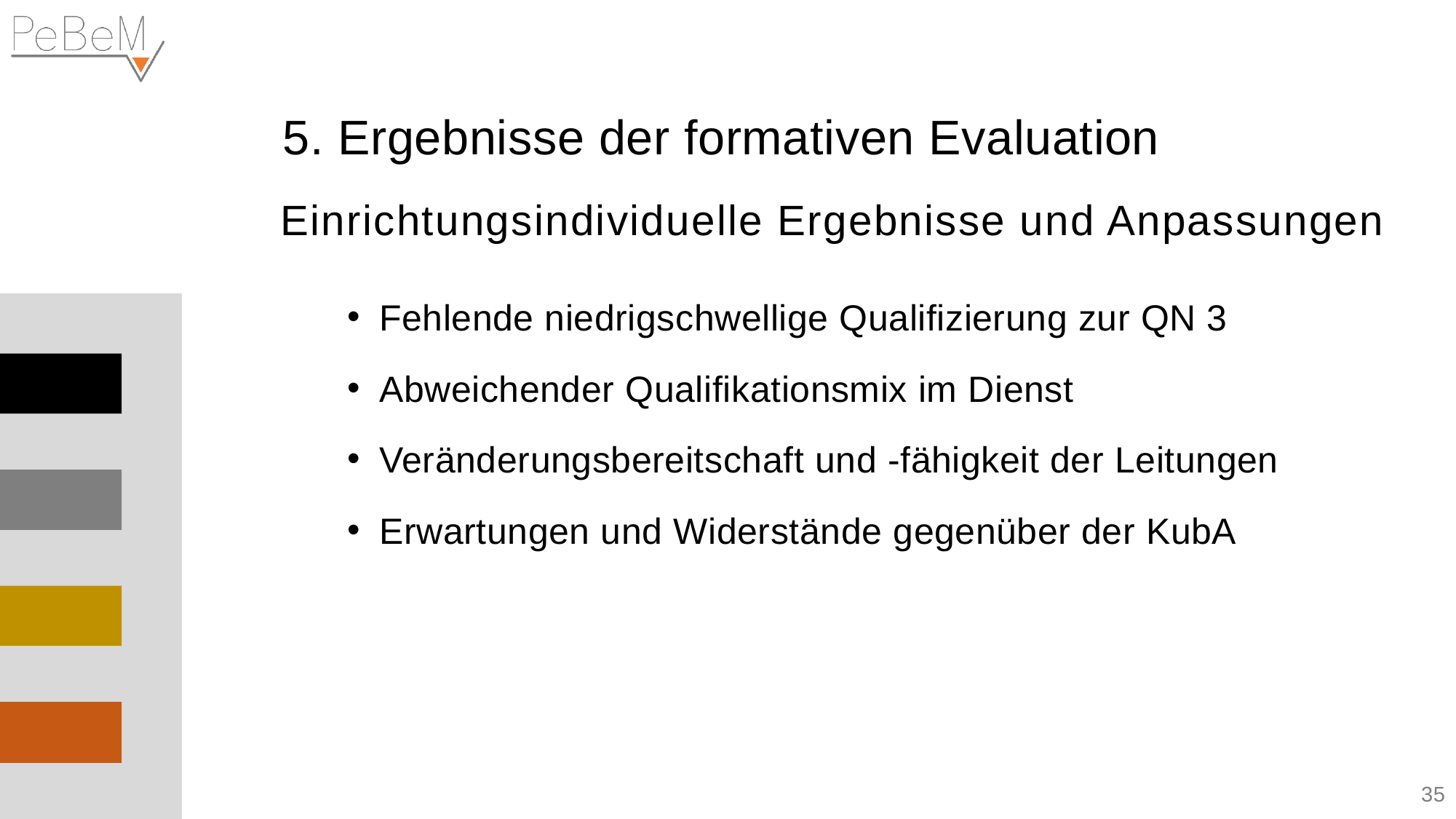

5. Ergebnisse der formativen Evaluation
Einrichtungsindividuelle Ergebnisse und Anpassungen
Fehlende niedrigschwellige Qualifizierung zur QN 3
Abweichender Qualifikationsmix im Dienst
Veränderungsbereitschaft und -fähigkeit der Leitungen
Erwartungen und Widerstände gegenüber der KubA